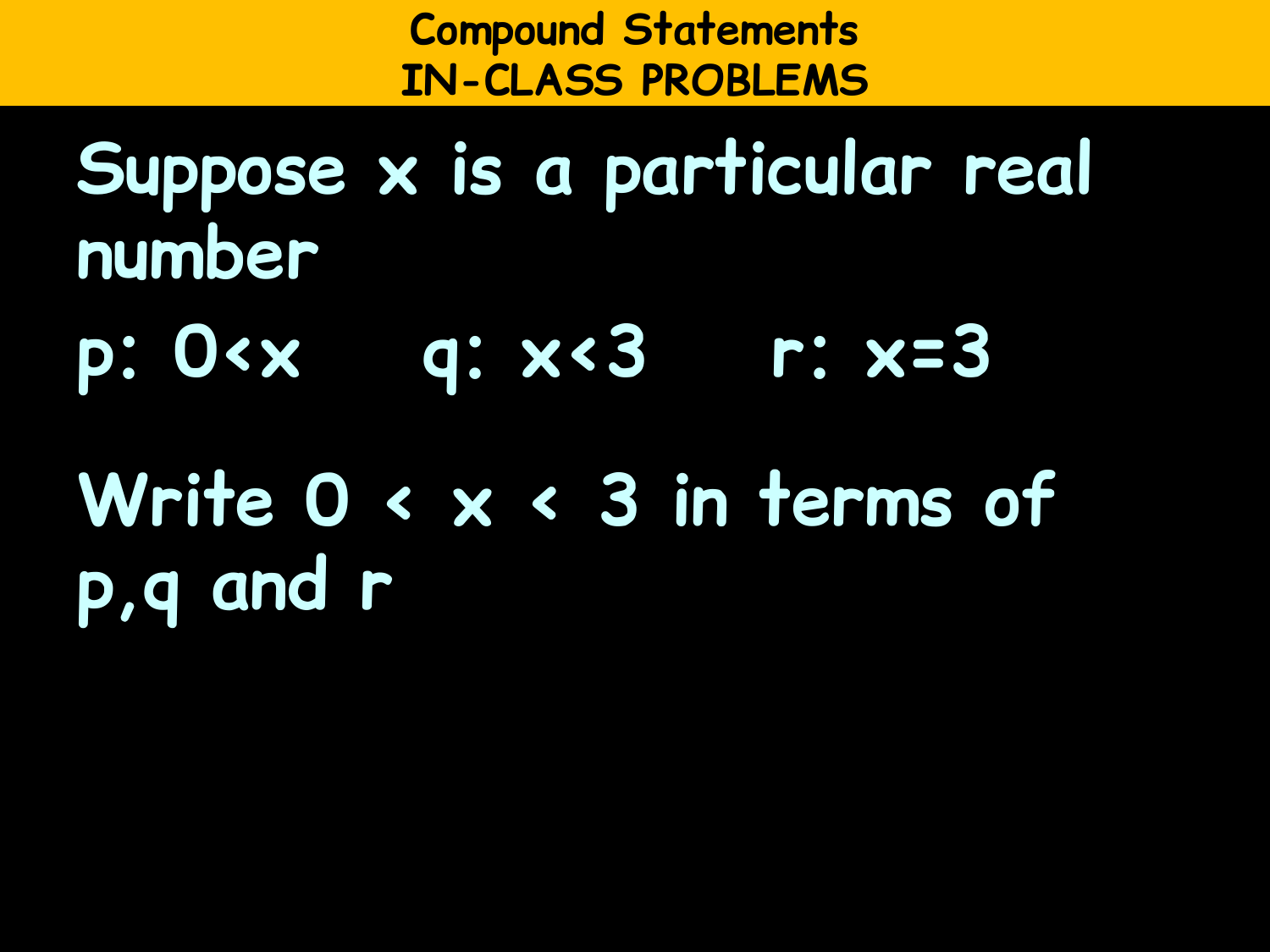

Compound Statements
IN-CLASS PROBLEMS
Suppose x is a particular real number
p: 0<x    q: x<3    r: x=3

Write 0 < x < 3 in terms of
p,q and r